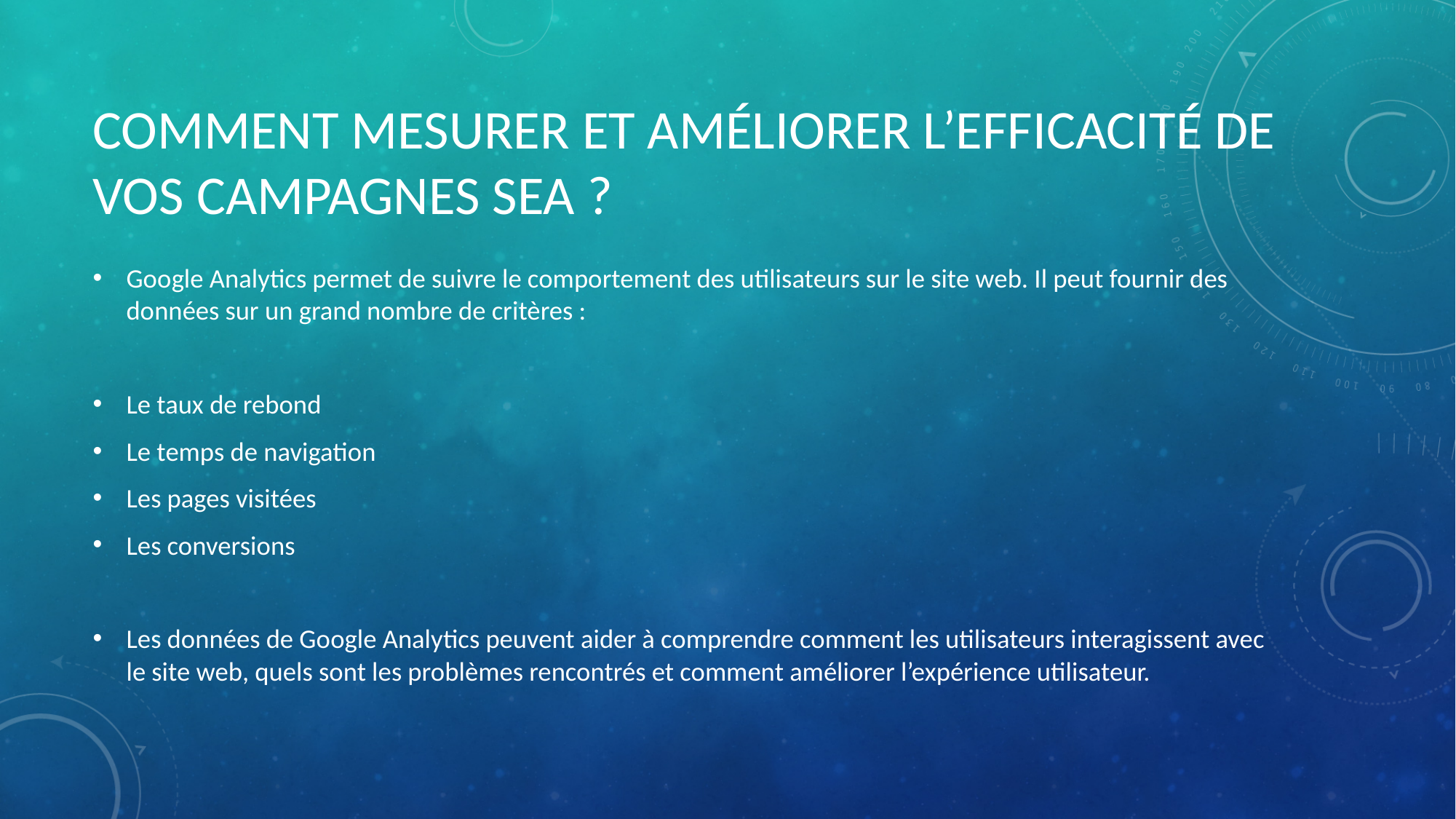

# Comment mesurer et améliorer l’efficacité de vos campagnes SEA ?
Google Analytics permet de suivre le comportement des utilisateurs sur le site web. Il peut fournir des données sur un grand nombre de critères :

Le taux de rebond
Le temps de navigation
Les pages visitées
Les conversions

Les données de Google Analytics peuvent aider à comprendre comment les utilisateurs interagissent avec le site web, quels sont les problèmes rencontrés et comment améliorer l’expérience utilisateur.